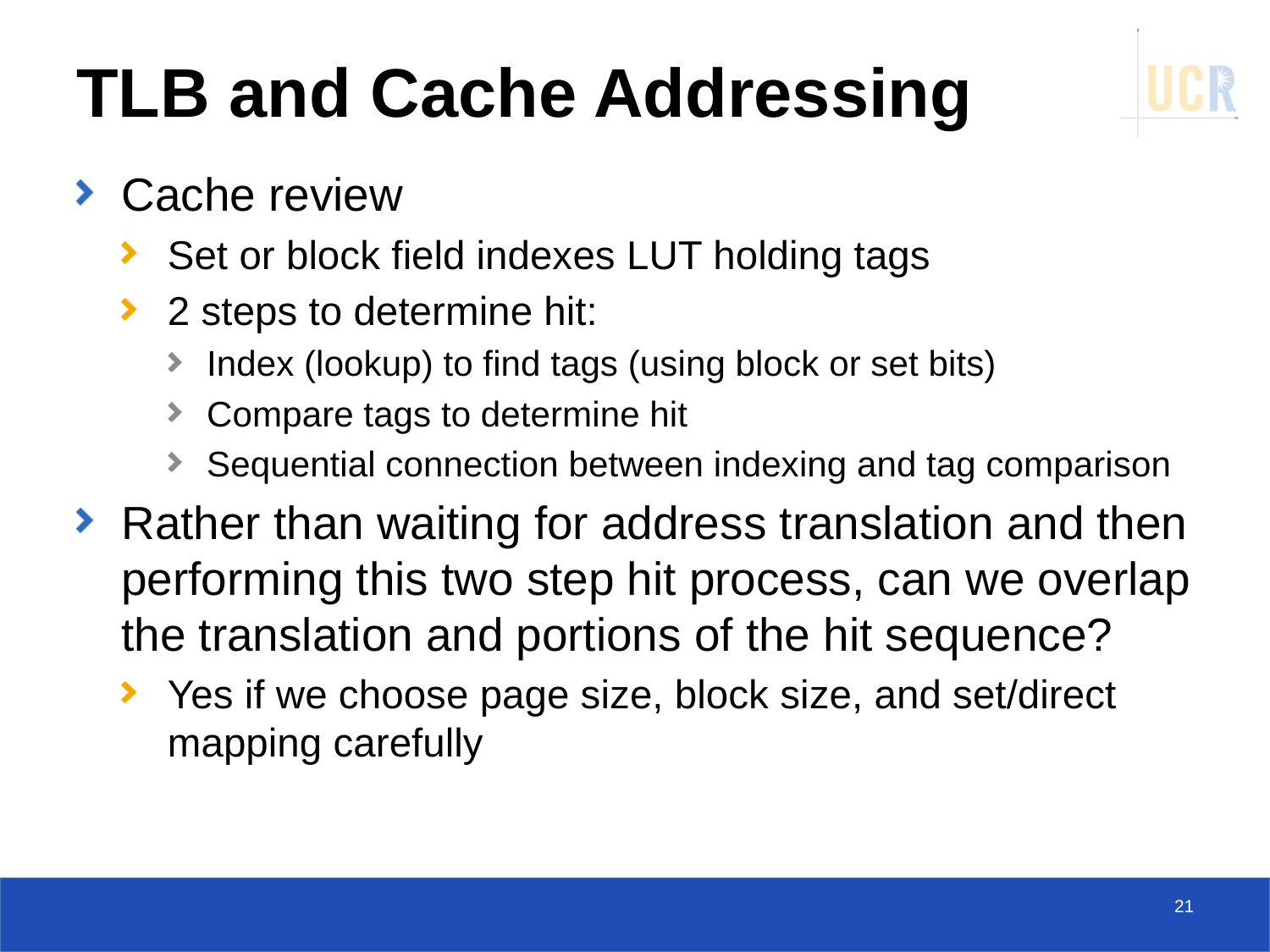

# TLB and Cache Addressing
Cache review
Set or block field indexes LUT holding tags
2 steps to determine hit:
Index (lookup) to find tags (using block or set bits)
Compare tags to determine hit
Sequential connection between indexing and tag comparison
Rather than waiting for address translation and then performing this two step hit process, can we overlap the translation and portions of the hit sequence?
Yes if we choose page size, block size, and set/direct mapping carefully
21